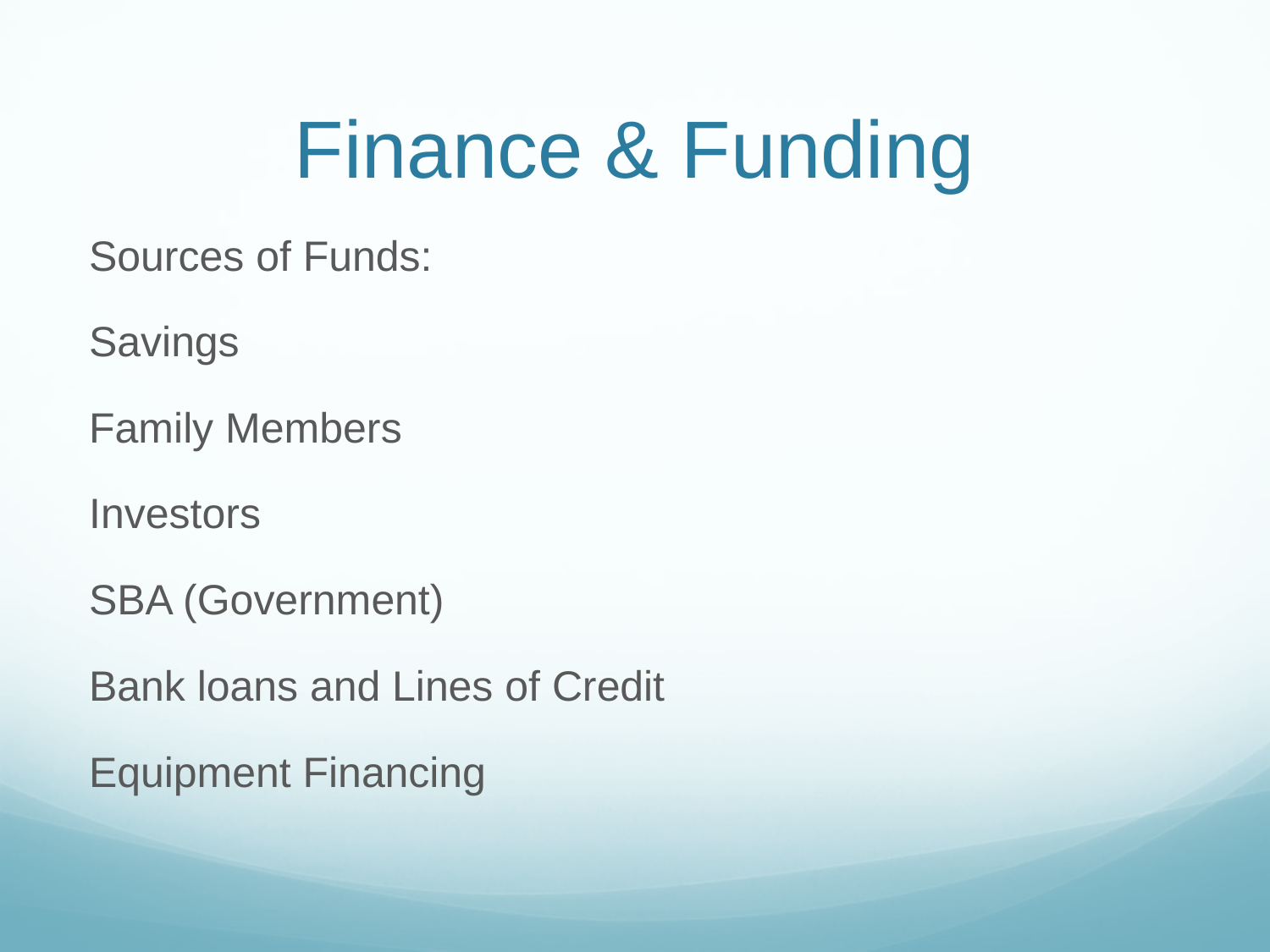

# Finance & Funding
Sources of Funds:
Savings
Family Members
Investors
SBA (Government)
Bank loans and Lines of Credit
Equipment Financing